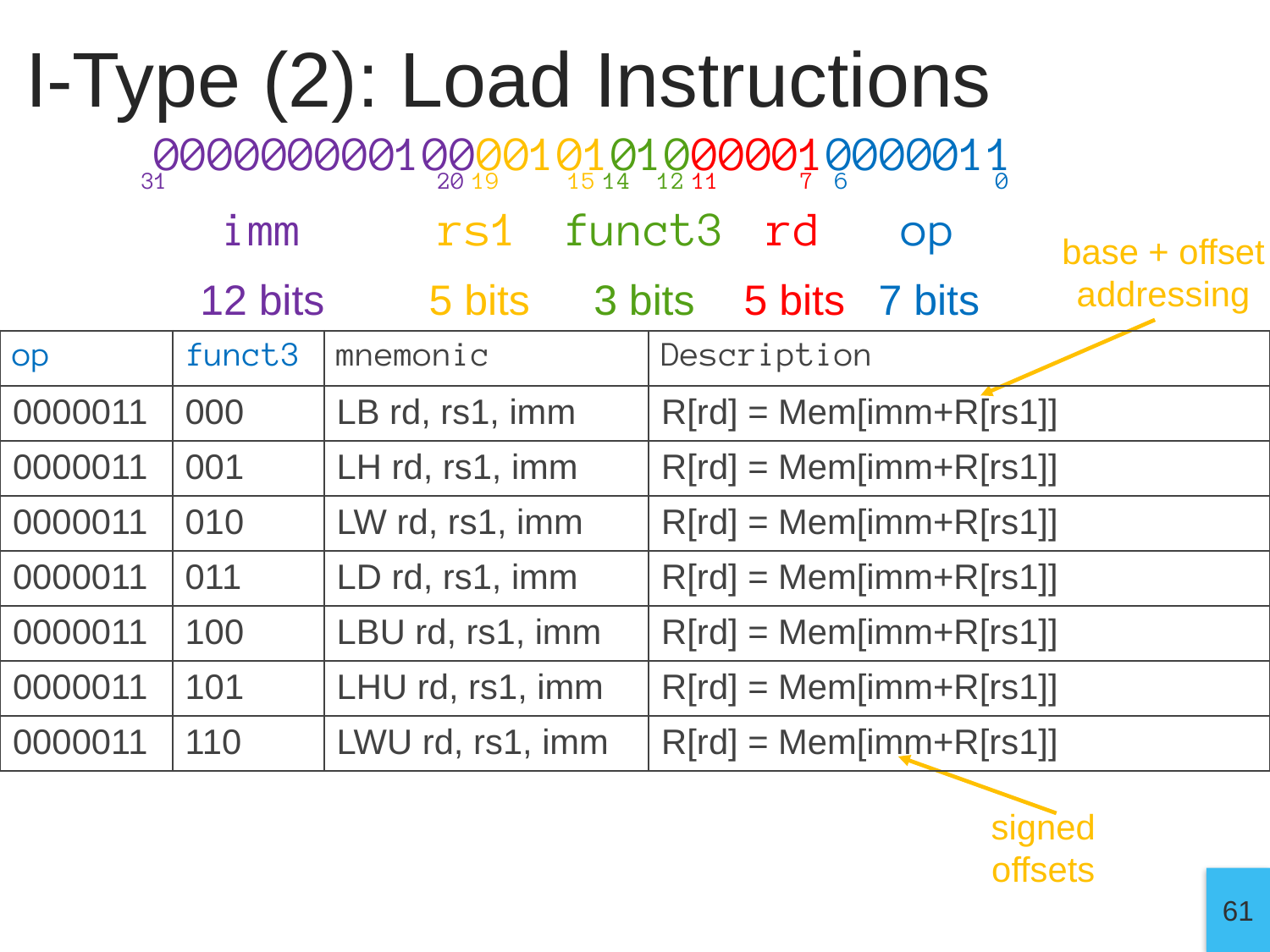

# I-Type (2): Load Instructions
00000000010000101010000010000011
| 31 |  | 20 19 | 15 14 12 11 | 7 6 | 0 |
| --- | --- | --- | --- | --- | --- |
| imm |  | rs1 | funct3 | rd | op |
| 12 bits |  | 5 bits | 3 bits | 5 bits | 7 bits |
base + offset addressing
| op | funct3 | mnemonic | Description |
| --- | --- | --- | --- |
| 0000011 | 000 | LB rd, rs1, imm | R[rd] = Mem[imm+R[rs1]] |
| 0000011 | 001 | LH rd, rs1, imm | R[rd] = Mem[imm+R[rs1]] |
| 0000011 | 010 | LW rd, rs1, imm | R[rd] = Mem[imm+R[rs1]] |
| 0000011 | 011 | LD rd, rs1, imm | R[rd] = Mem[imm+R[rs1]] |
| 0000011 | 100 | LBU rd, rs1, imm | R[rd] = Mem[imm+R[rs1]] |
| 0000011 | 101 | LHU rd, rs1, imm | R[rd] = Mem[imm+R[rs1]] |
| 0000011 | 110 | LWU rd, rs1, imm | R[rd] = Mem[imm+R[rs1]] |
signed
offsets
61